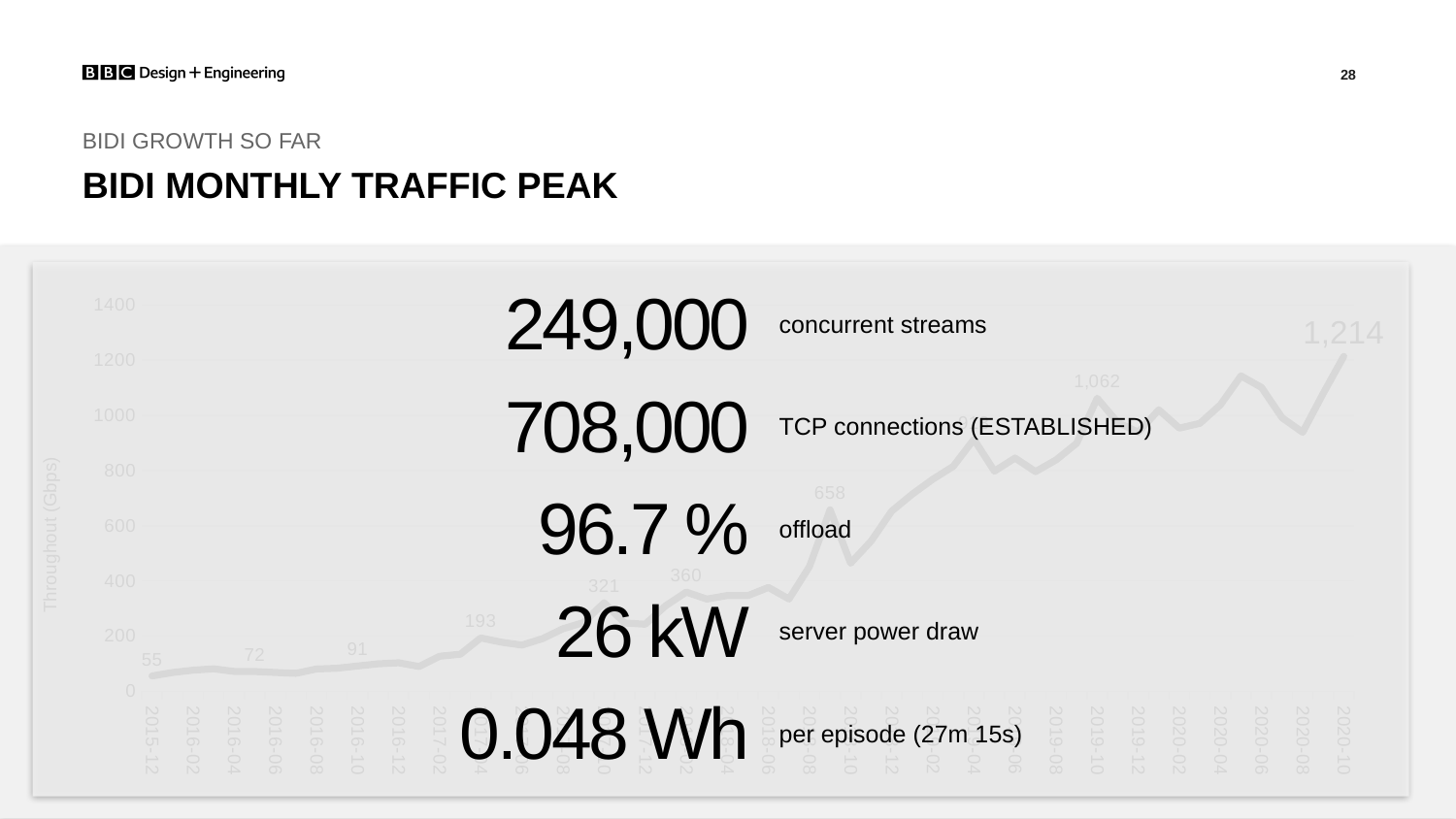

BIDI growth so far
BIDI monthly traffic peak

| 249,000 | concurrent streams |
| --- | --- |
| 708,000 | TCP connections (ESTABLISHED) |
| 96.7 % | offload |
| 26 kW | server power draw |
| 0.048 Wh | per episode (27m 15s) |

### Chart

| Category | Traffic peak |
|---|---|
| 42339 | 55.3 |
| 42370 | 68.09 |
| 42401 | 76.4 |
| 42430 | 81.3 |
| 42461 | 71.69 |
| 42491 | 71.5 |
| 42522 | 68.0 |
| 42552 | 65.0 |
| 42583 | 80.8 |
| 42614 | 83.3 |
| 42644 | 91.4 |
| 42675 | 99.3 |
| 42705 | 103.2 |
| 42736 | 89.6 |
| 42767 | 127.0 |
| 42795 | 134.0 |
| 42826 | 193.38 |
| 42856 | 177.9947252125334 |
| 42887 | 167.3665906648 |
| 42917 | 190.5258124829333 |
| 42948 | 226.4338077837334 |
| 42979 | 249.232587052 |
| 43009 | 320.6367885770666 |
| 43040 | 247.4693365440001 |
| 43070 | 242.9519767802667 |
| 43101 | 310.1794130810666 |
| 43132 | 359.5067866951999 |
| 43160 | 334.060883576 |
| 43191 | 346.9529126493332 |
| 43221 | 346.6209399272 |
| 43252 | 376.2270707586667 |
| 43282 | 334.3022559749333 |
| 43313 | 452.226317204 |
| 43344 | 657.9420390522668 |
| 43374 | 464.0480314490666 |
| 43405 | 544.6057508242667 |
| 43435 | 653.0891542181333 |
| 43466 | 714.6033486042668 |
| 43497 | 768.6005932986667 |
| 43525 | 815.5865098354666 |
| 43556 | 913.3474557077333 |
| 43586 | 797.9266356098667 |
| 43617 | 845.5835613757332 |
| 43647 | 796.3595075794667 |
| 43678 | 838.7283828594667 |
| 43709 | 898.6294210144 |
| 43739 | 1062.0557696704 |
| 43770 | 974.2935983786667 |
| 43800 | 939.2319523362668 |
| 43831 | 1020.433849977067 |
| 43862 | 954.0138704128001 |
| 43891 | 971.3961063354666 |
| 43922 | 1038.438047937333 |
| 43952 | 1143.286890336534 |
| 43983 | 1101.2145538496 |
| 44013 | 991.4749796714667 |
| 44044 | 938.8395545037333 |
| 44075 | 1079.6464513912 |
| 44105 | 1214.0 |